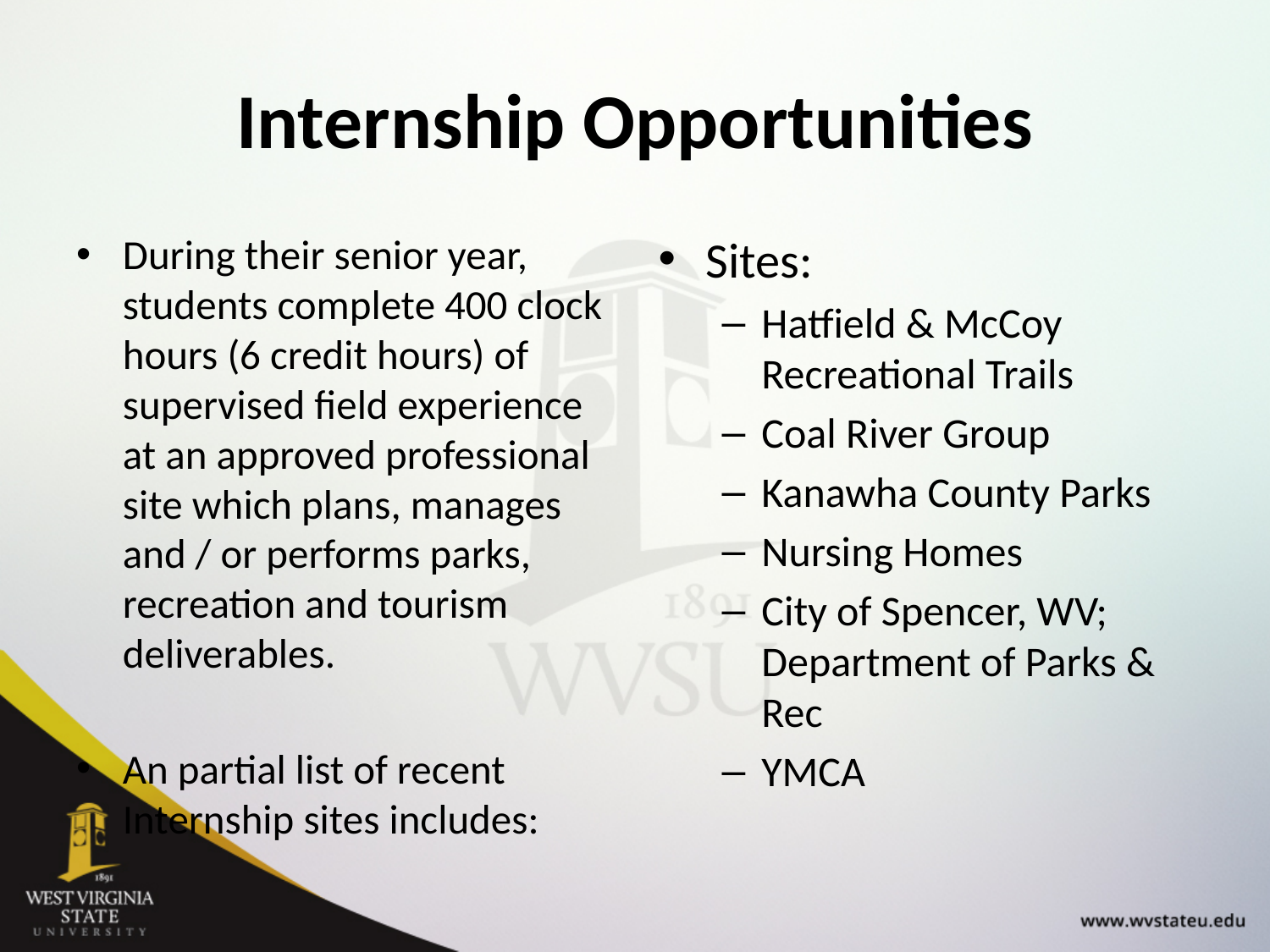

# Internship Opportunities

During their senior year, students complete 400 clock hours (6 credit hours) of supervised field experience at an approved professional site which plans, manages and / or performs parks, recreation and tourism deliverables.

An partial list of recent Internship sites includes:

Sites:
Hatfield & McCoy Recreational Trails
Coal River Group
Kanawha County Parks
Nursing Homes
City of Spencer, WV; Department of Parks & Rec
YMCA